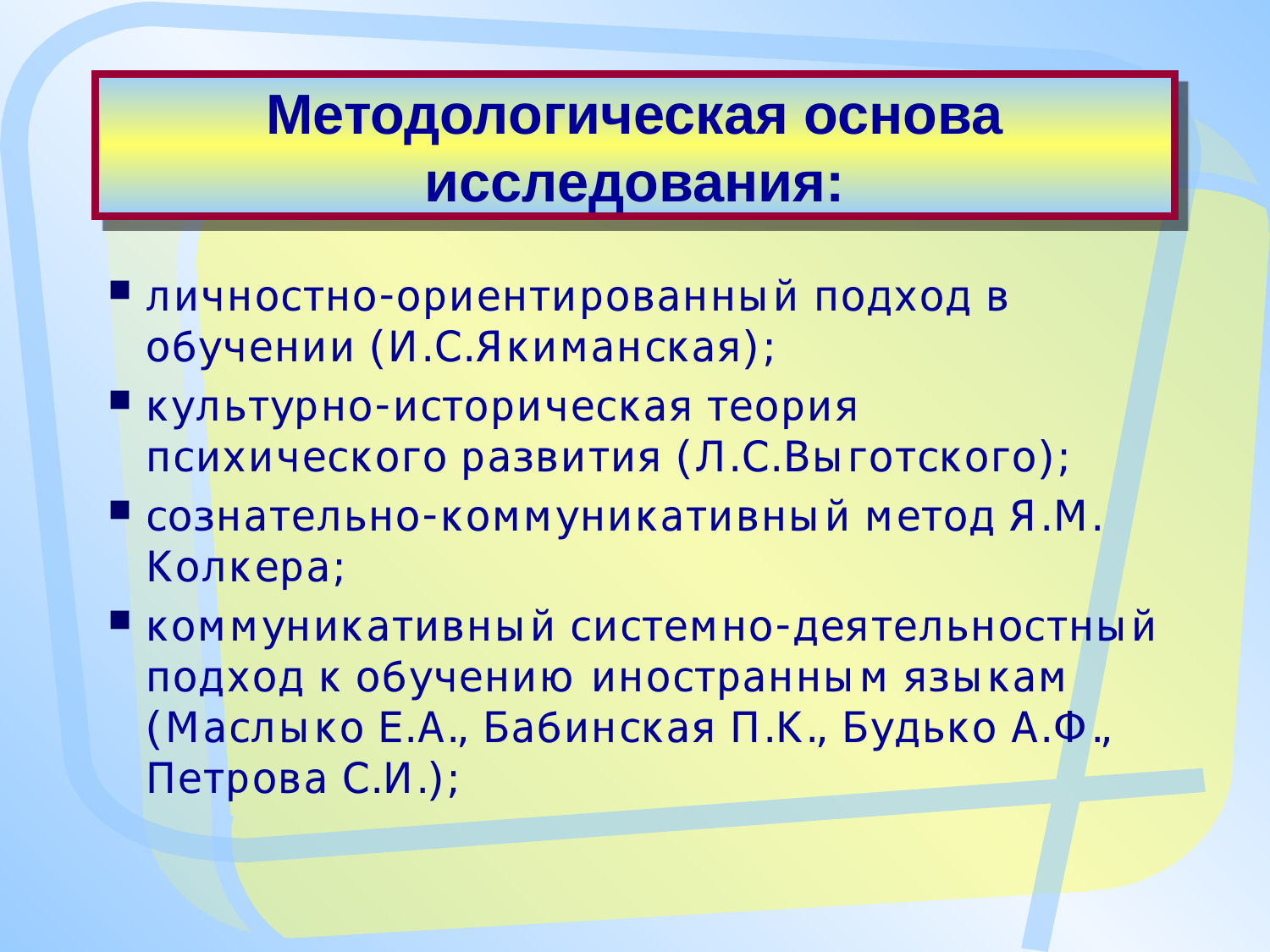

# Методологическая основа исследования:
личностно-ориентированный подход в обучении (И.С.Якиманская);
культурно-историческая теория психического развития (Л.С.Выготского);
сознательно-коммуникативный метод Я.М. Колкера;
коммуникативный системно-деятельностный подход к обучению иностранным языкам (Маслыко Е.А., Бабинская П.К., Будько А.Ф., Петрова С.И.);